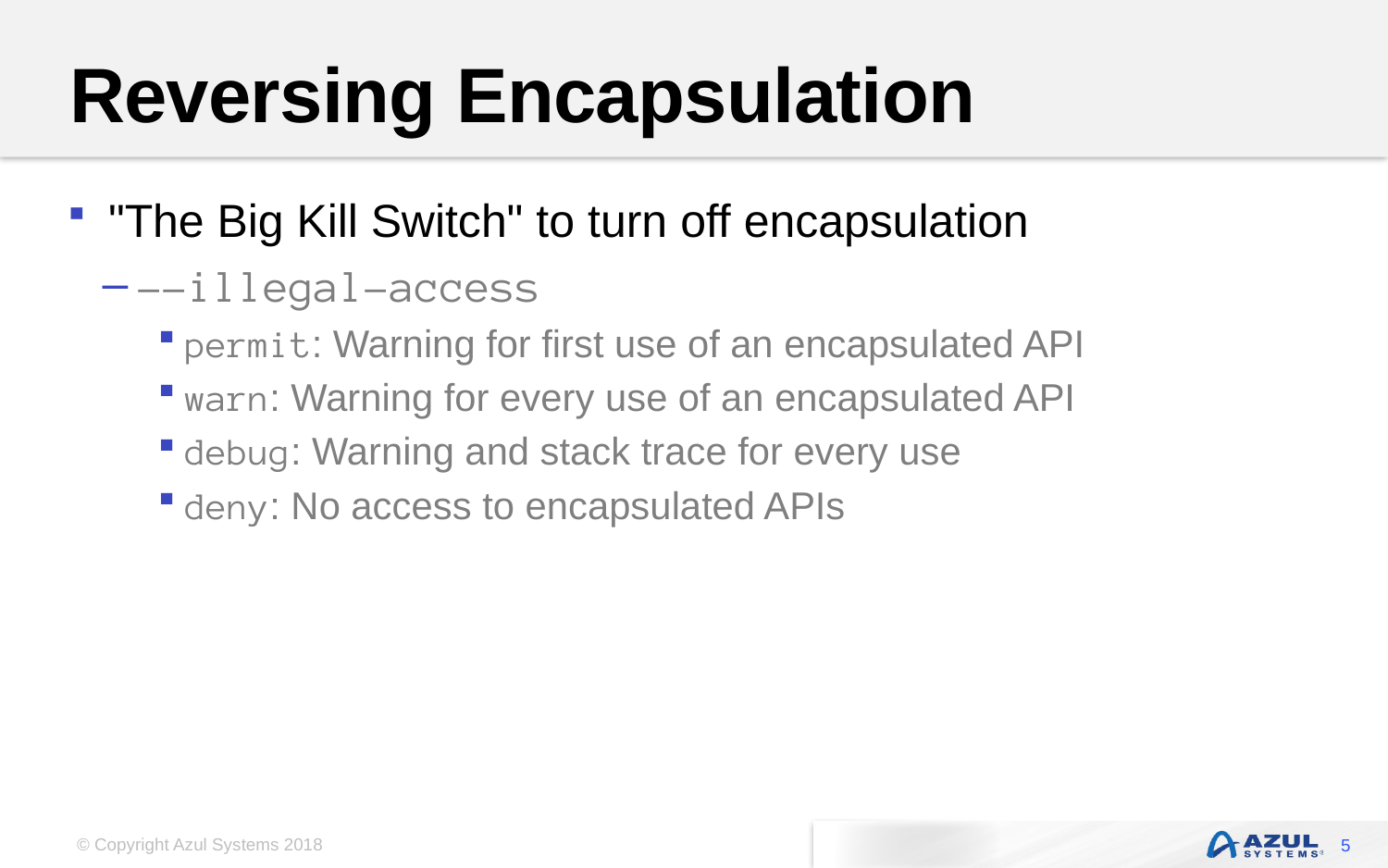

# Reversing Encapsulation
"The Big Kill Switch" to turn off encapsulation
--illegal-access
permit: Warning for first use of an encapsulated API
warn: Warning for every use of an encapsulated API
debug: Warning and stack trace for every use
deny: No access to encapsulated APIs

5